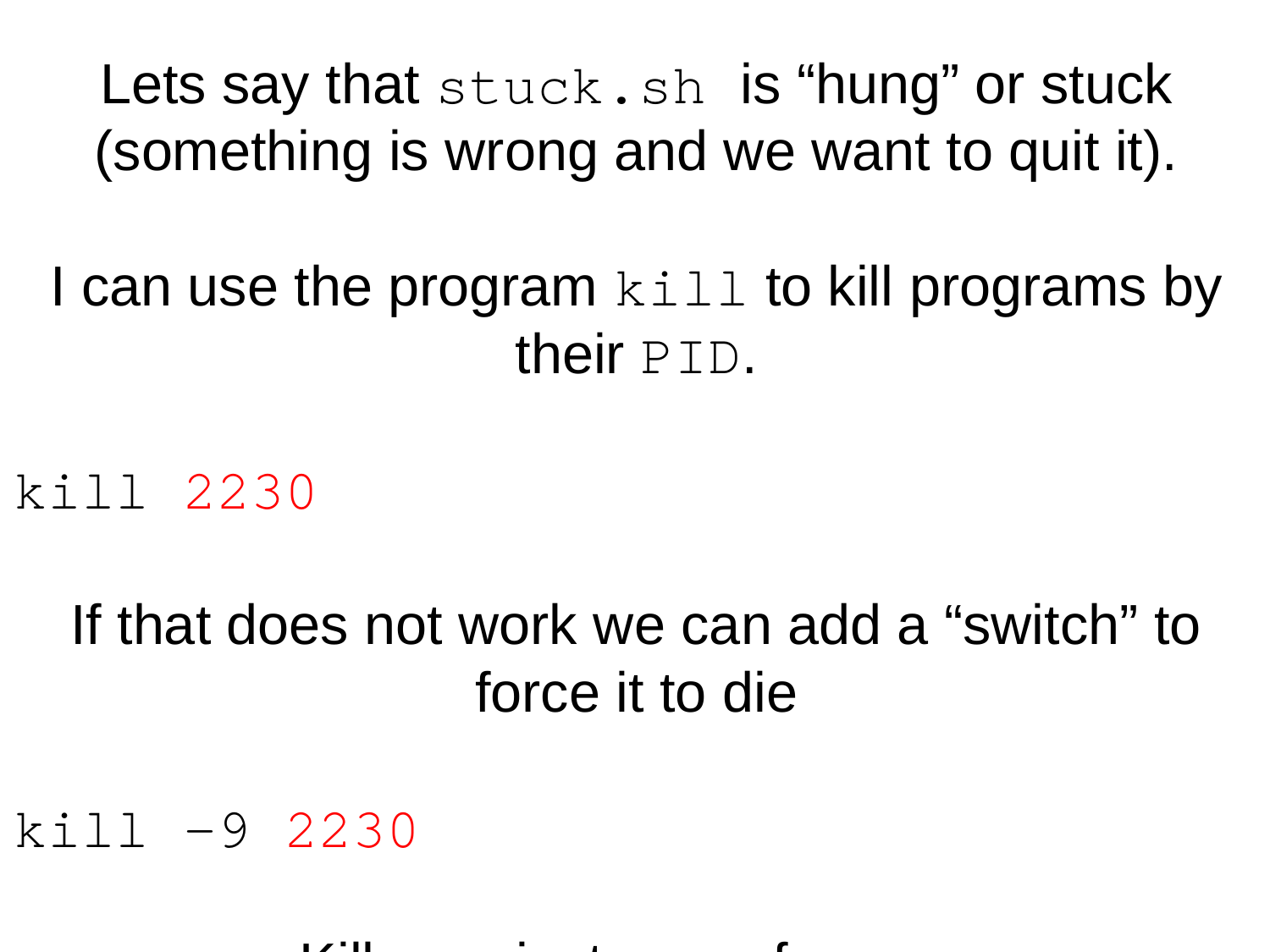

Lets say that stuck.sh is “hung” or stuck (something is wrong and we want to quit it).

I can use the program kill to kill programs by their PID.

kill 2230

If that does not work we can add a “switch” to force it to die

kill -9 2230

Kill your instance of pause
(you can also ^C out in this case)